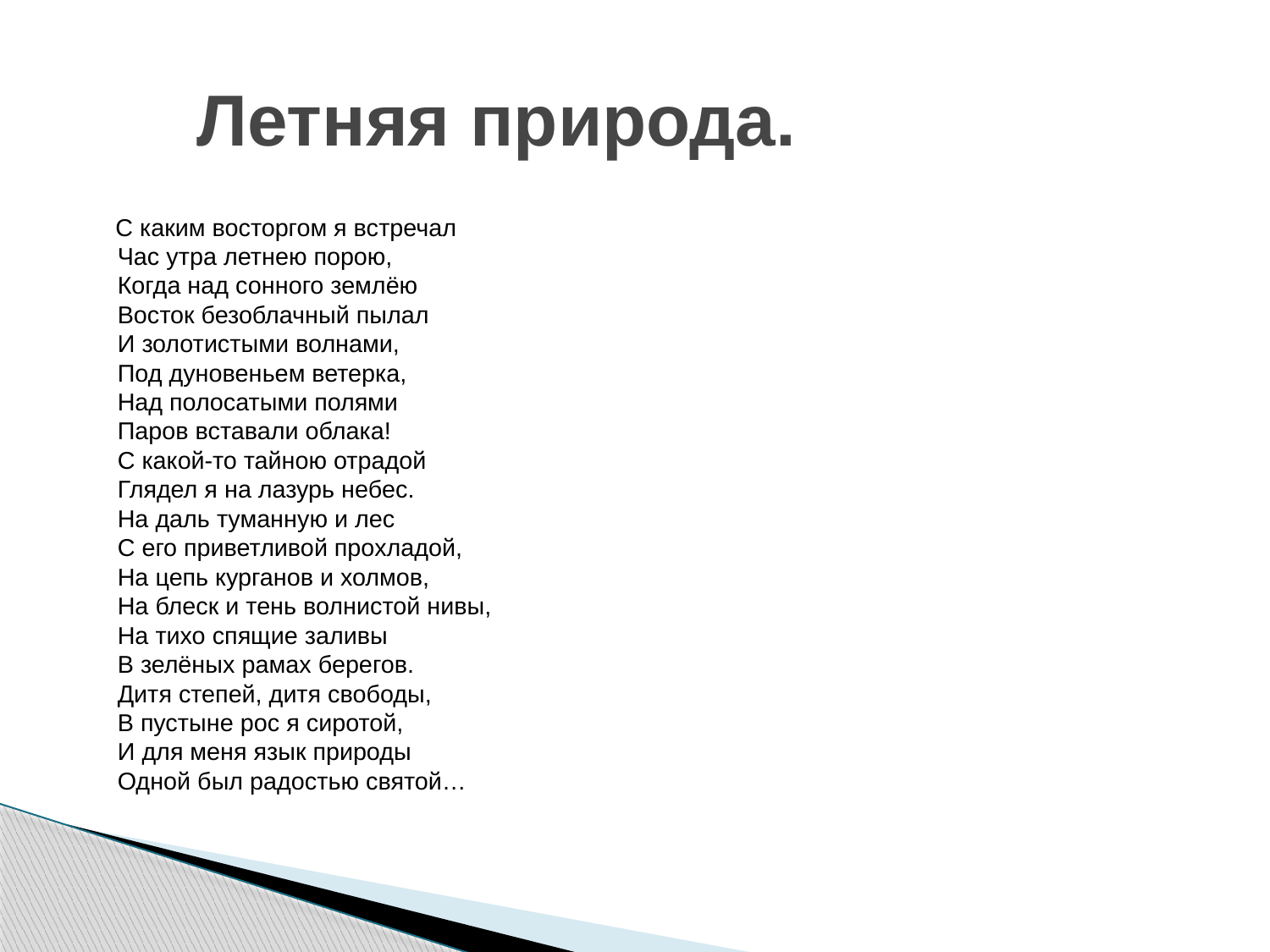

# Летняя природа.
    С каким восторгом я встречал
Час утра летнею порою,
Когда над сонного землёю
Восток безоблачный пылал
И золотистыми волнами,
Под дуновеньем ветерка,
Над полосатыми полями
Паров вставали облака!
С какой-то тайною отрадой
Глядел я на лазурь небес.
На даль туманную и лес
С его приветливой прохладой,
На цепь курганов и холмов,
На блеск и тень волнистой нивы,
На тихо спящие заливы
В зелёных рамах берегов.
Дитя степей, дитя свободы,
В пустыне рос я сиротой,
И для меня язык природы
Одной был радостью святой…